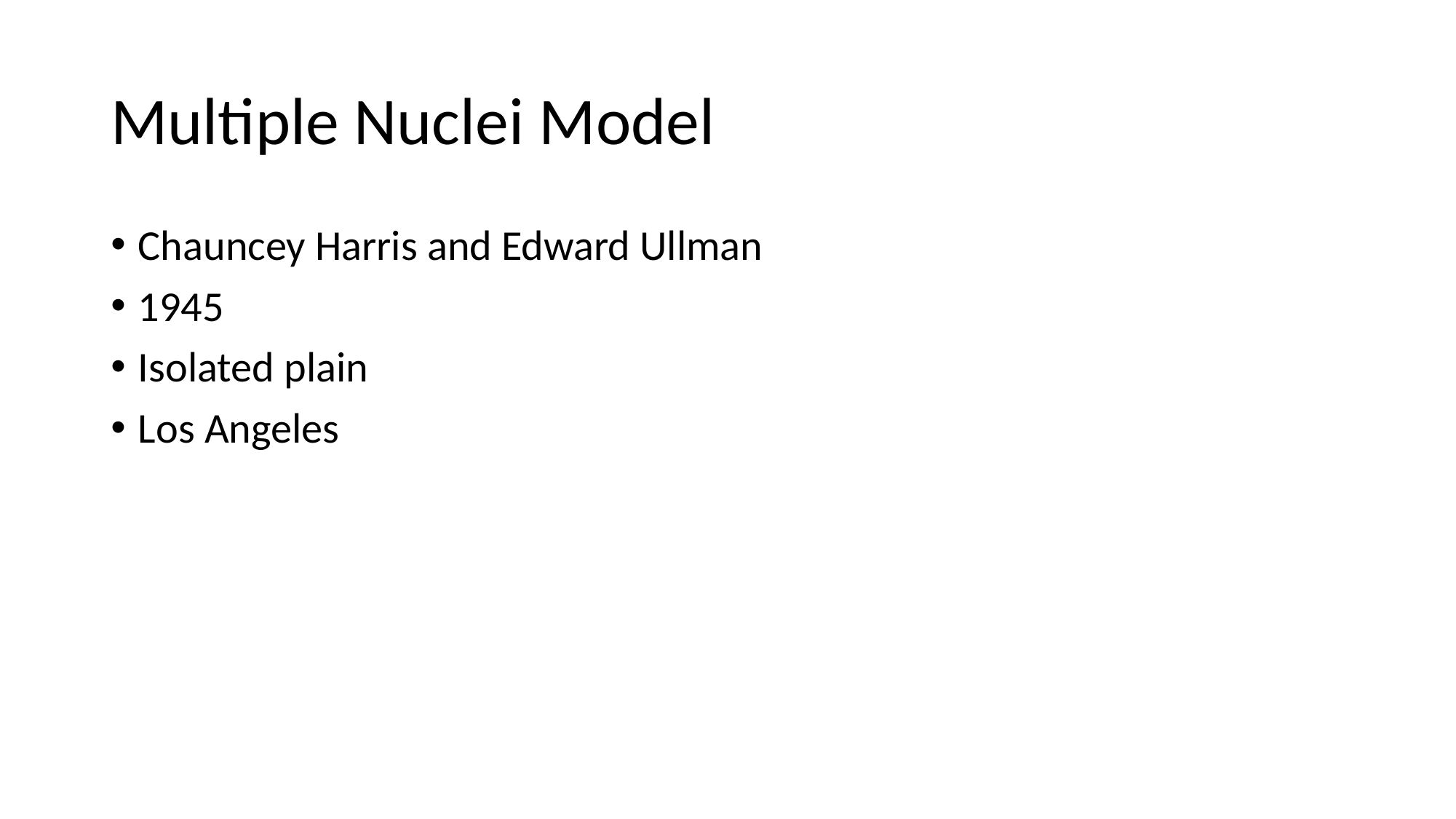

# Multiple Nuclei Model
Chauncey Harris and Edward Ullman
1945
Isolated plain
Los Angeles